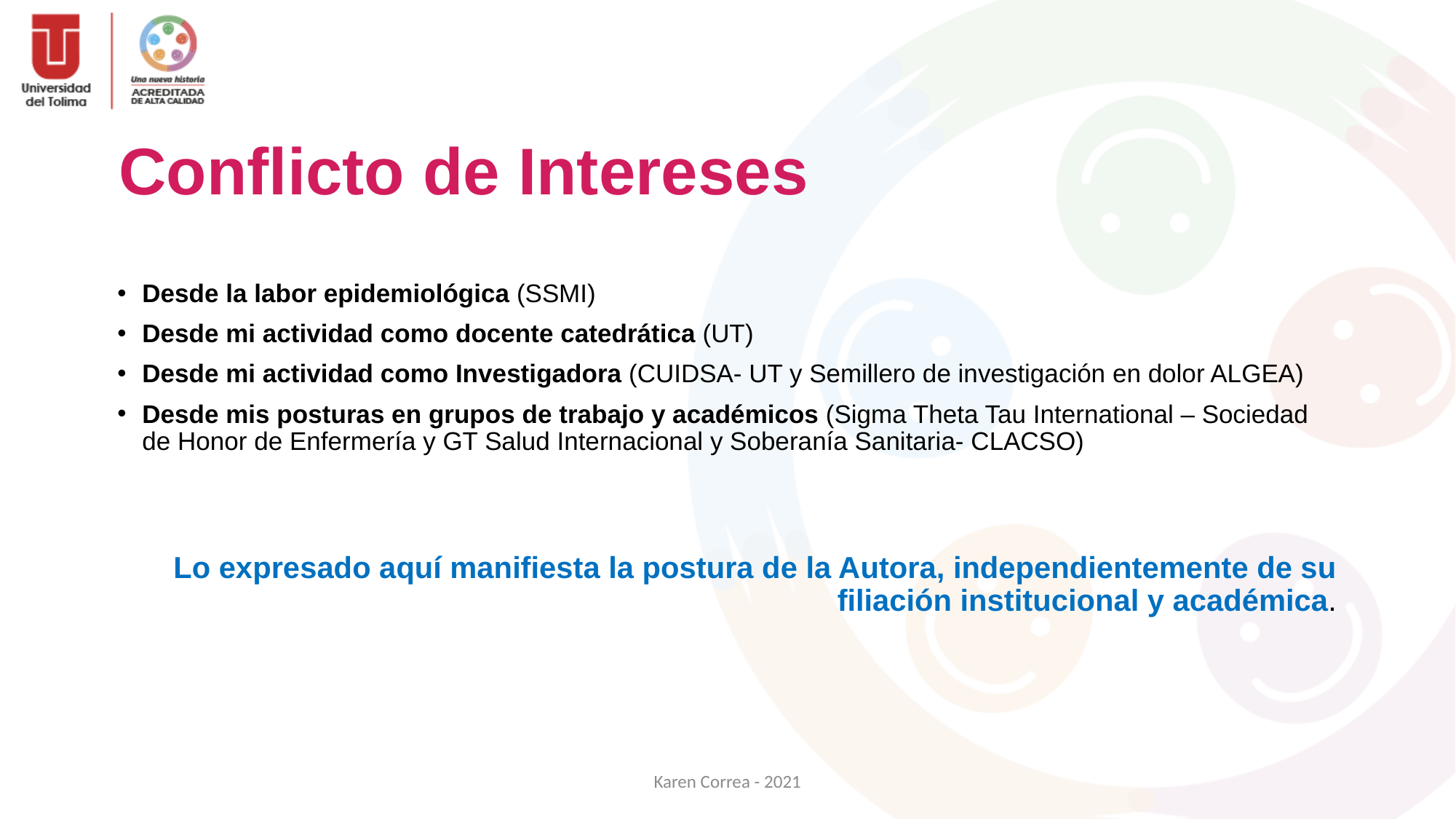

Conflicto de Intereses
Desde la labor epidemiológica (SSMI)
Desde mi actividad como docente catedrática (UT)
Desde mi actividad como Investigadora (CUIDSA- UT y Semillero de investigación en dolor ALGEA)
Desde mis posturas en grupos de trabajo y académicos (Sigma Theta Tau International – Sociedad de Honor de Enfermería y GT Salud Internacional y Soberanía Sanitaria- CLACSO)
Lo expresado aquí manifiesta la postura de la Autora, independientemente de su filiación institucional y académica.
Karen Correa - 2021